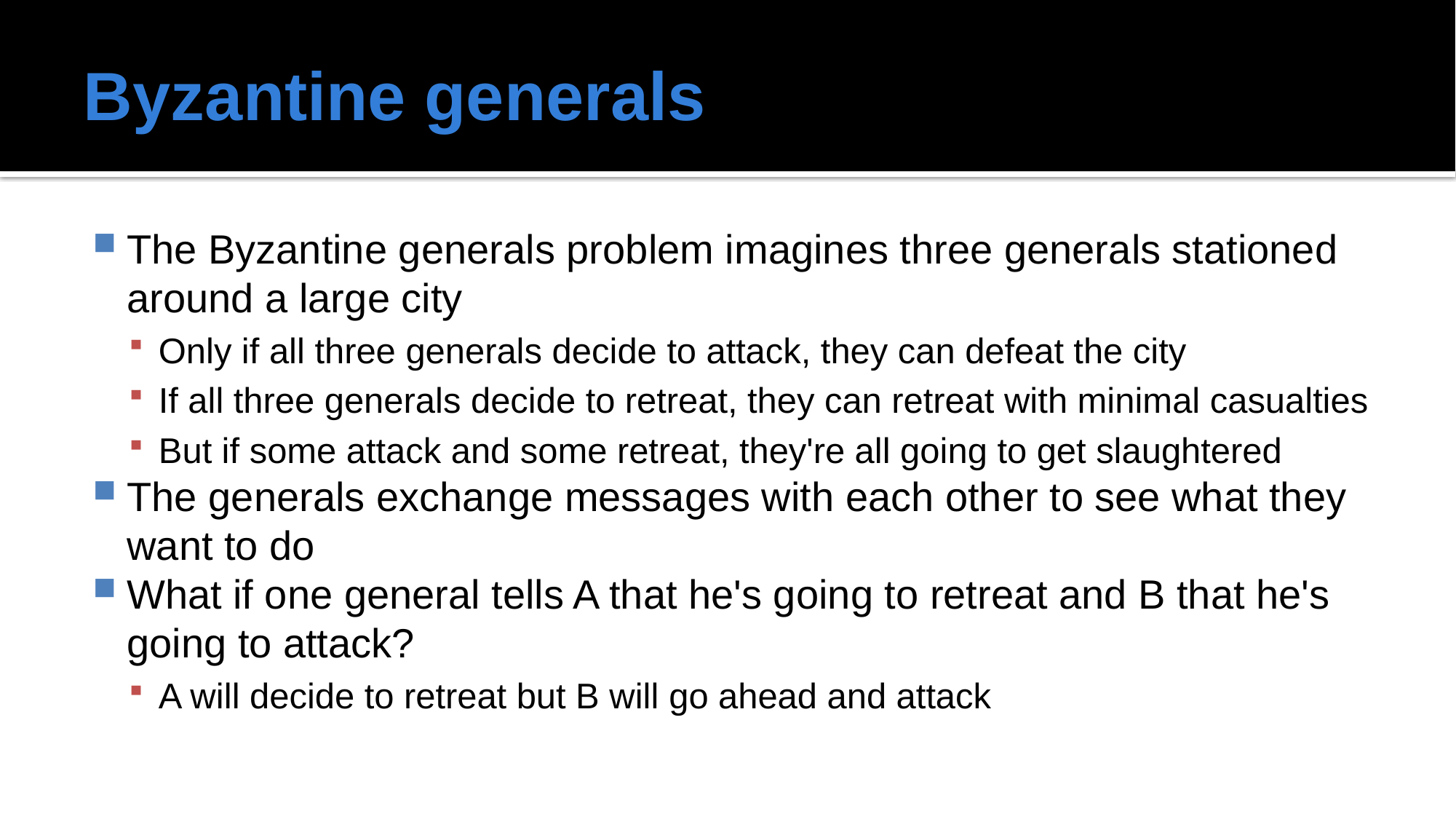

# Byzantine generals
The Byzantine generals problem imagines three generals stationed around a large city
Only if all three generals decide to attack, they can defeat the city
If all three generals decide to retreat, they can retreat with minimal casualties
But if some attack and some retreat, they're all going to get slaughtered
The generals exchange messages with each other to see what they want to do
What if one general tells A that he's going to retreat and B that he's going to attack?
A will decide to retreat but B will go ahead and attack